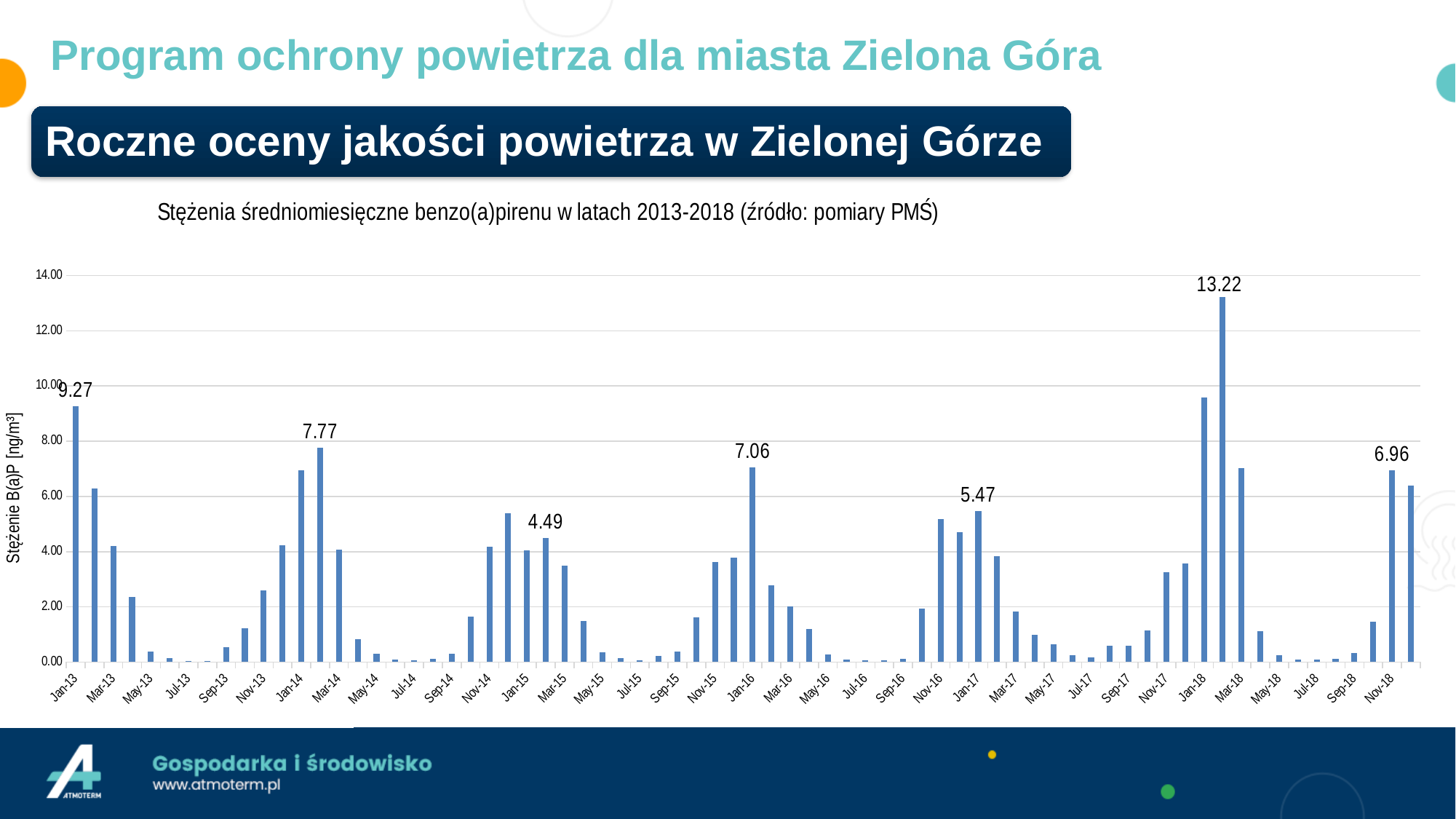

# Program ochrony powietrza dla miasta Zielona Góra
Roczne oceny jakości powietrza w Zielonej Górze

### Chart: Stężenia średniomiesięczne benzo(a)pirenu w latach 2013-2018 (źródło: pomiary PMŚ)

| Category | B(a)P |
|---|---|
| 41275 | 9.268806451612909 |
| 41306 | 6.2775357142857136 |
| 41334 | 4.20332258064516 |
| 41365 | 2.3680333333333357 |
| 41395 | 0.37303225806451623 |
| 41426 | 0.13811538461538447 |
| 41456 | 0.02917857142857144 |
| 41487 | 0.03786363636363637 |
| 41518 | 0.5447000000000001 |
| 41548 | 1.2219032258064508 |
| 41579 | 2.6049 |
| 41609 | 4.225200000000001 |
| 41640 | 6.935354838709677 |
| 41671 | 7.768642857142852 |
| 41699 | 4.065882352941176 |
| 41730 | 0.815 |
| 41760 | 0.29387096774193544 |
| 41791 | 0.09233333333333338 |
| 41821 | 0.05451612903225809 |
| 41852 | 0.10709677419354839 |
| 41883 | 0.2876666666666667 |
| 41913 | 1.6325806451612905 |
| 41944 | 4.1846666666666685 |
| 41974 | 5.381612903225801 |
| 42005 | 4.051290322580643 |
| 42036 | 4.493928571428571 |
| 42064 | 3.4951612903225806 |
| 42095 | 1.4916666666666674 |
| 42125 | 0.3625806451612902 |
| 42156 | 0.1516666666666666 |
| 42186 | 0.06631578947368423 |
| 42217 | 0.23000000000000004 |
| 42248 | 0.38233333333333336 |
| 42278 | 1.6199999999999997 |
| 42309 | 3.6176666666666666 |
| 42339 | 3.7732258064516127 |
| 42370 | 7.05741935483871 |
| 42401 | 2.788965517241379 |
| 42430 | 2.006129032258065 |
| 42461 | 1.2066666666666663 |
| 42491 | 0.266451612903226 |
| 42522 | 0.07618333333333333 |
| 42552 | 0.060967741935483905 |
| 42583 | 0.06233333333333337 |
| 42614 | 0.12100000000000002 |
| 42644 | 1.9306451612903235 |
| 42675 | 5.167333333333333 |
| 42705 | 4.694838709677419 |
| 42736 | 5.473225806451612 |
| 42767 | 3.8457142857142856 |
| 42795 | 1.8219354838709665 |
| 42826 | 0.9773333333333335 |
| 42856 | 0.6499999999999998 |
| 42887 | 0.24000000000000007 |
| 42917 | 0.15458333333333338 |
| 42948 | 0.5809677419354836 |
| 42979 | 0.5836666666666667 |
| 43009 | 1.1335483870967744 |
| 43040 | 3.251666666666665 |
| 43070 | 3.5593548387096794 |
| 43101 | 9.582903225806449 |
| 43132 | 13.223571428571427 |
| 43160 | 7.026774193548385 |
| 43191 | 1.1130000000000002 |
| 43221 | 0.23645161290322578 |
| 43252 | 0.07533333333333338 |
| 43282 | 0.08322580645161294 |
| 43313 | 0.10903225806451614 |
| 43344 | 0.32366666666666666 |
| 43374 | 1.472903225806452 |
| 43405 | 6.959000000000001 |
| 43435 | 6.403333333333333 |